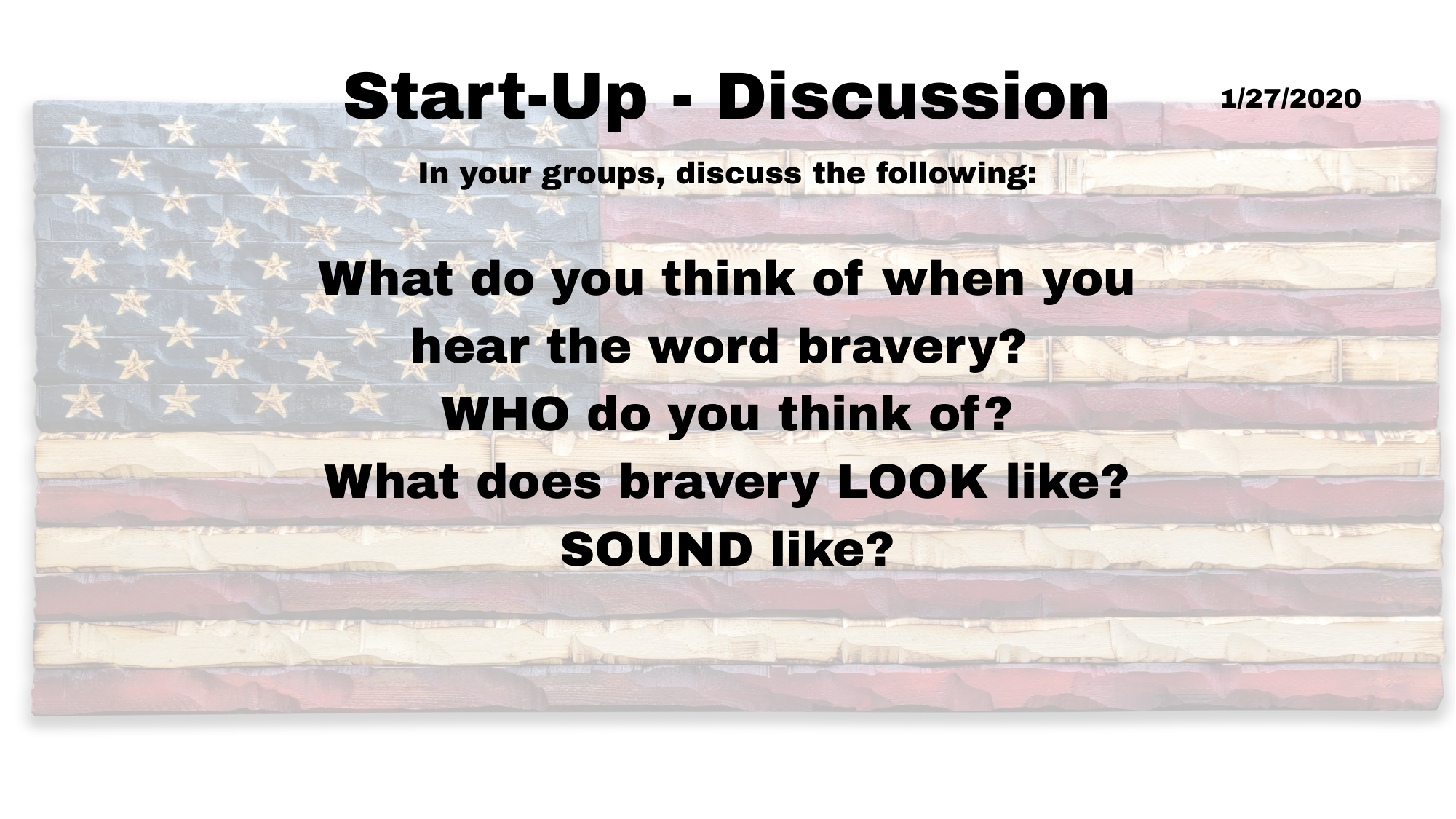

# Start-Up - Discussion
1/27/2020
In your groups, discuss the following:

What do you think of when you
hear the word bravery?
WHO do you think of?
What does bravery LOOK like?
SOUND like?